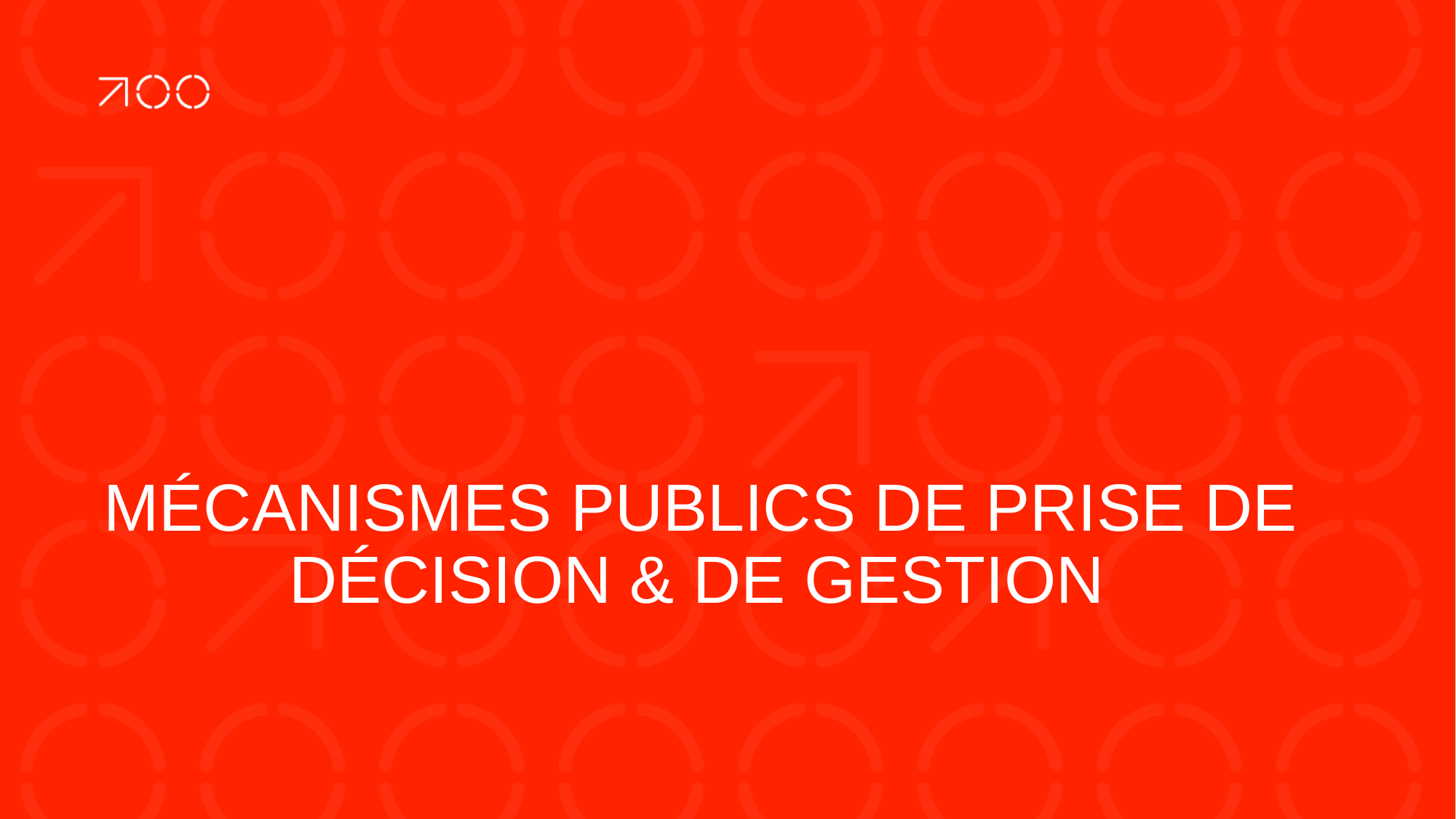

MÉCANISMES PUBLICS DE PRISE DE
               DÉCISION & DE GESTION